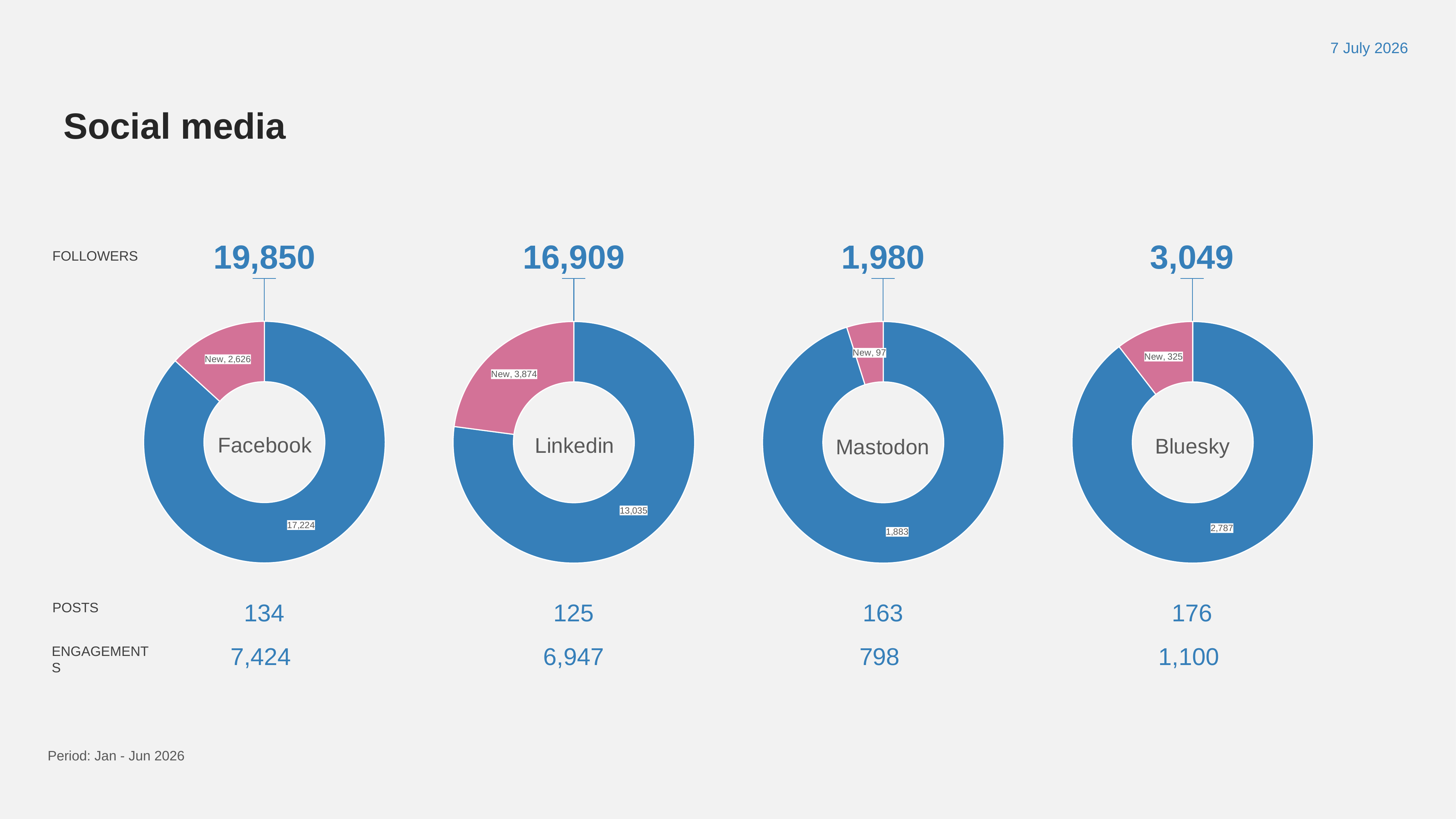

7 July 2026
# Social media
19,850

### Chart: Facebook

| Category | 20252 |
|---|---|
| Total | 17224.0 |
| New | 2626.0 |
134
7,424
16,909

### Chart: Linkedin

| Category | 20252 |
|---|---|
| Total | 13035.0 |
| New | 3874.0 |
125
6,947
1,980

### Chart: Mastodon

| Category | 20252 |
|---|---|
| Total | 1883.0 |
| New | 97.0 |
163
798
3,049

### Chart: Bluesky

| Category | 20252 |
|---|---|
| Total | 2787.0 |
| New | 325.0 |
176
1,100
FOLLOWERS
POSTS
ENGAGEMENTS
Period: Jan - Jun 2026